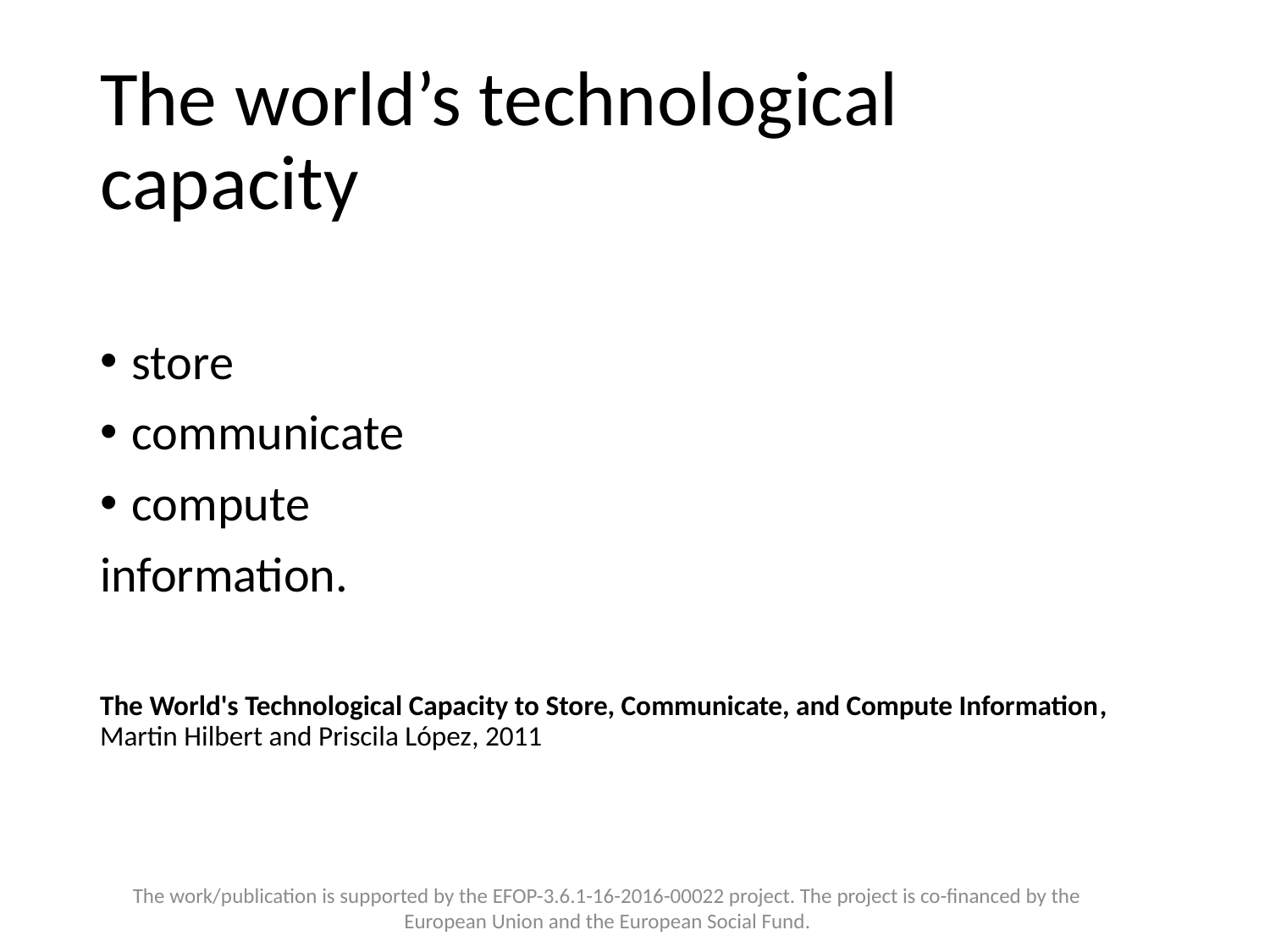

# The world’s technological capacity

store
communicate
compute
information.

The World's Technological Capacity to Store, Communicate, and Compute Information, Martin Hilbert and Priscila López, 2011
The work/publication is supported by the EFOP-3.6.1-16-2016-00022 project. The project is co-financed by the European Union and the European Social Fund.